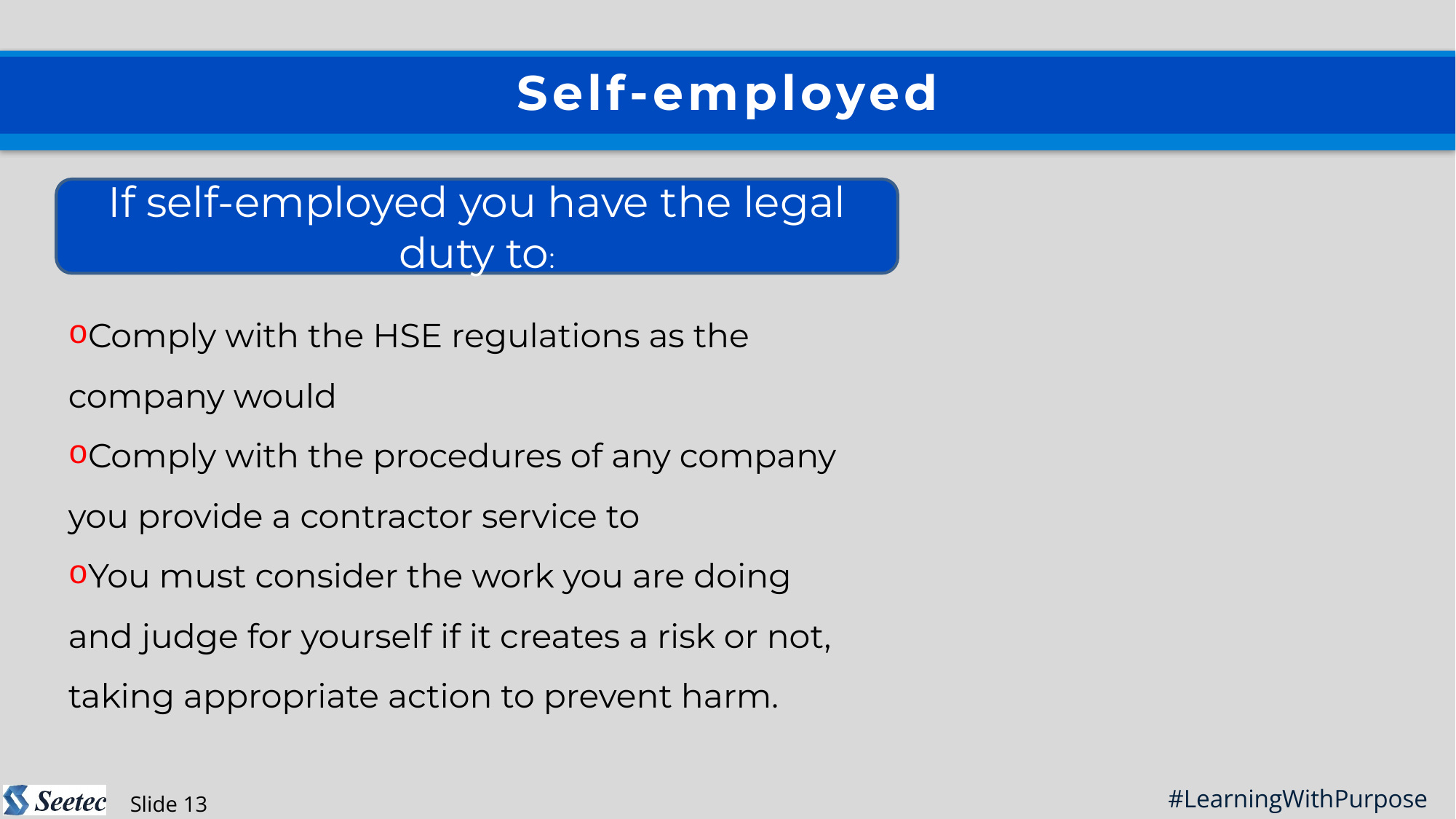

Self-employed

If self-employed you have the legal duty to:
Comply with the HSE regulations as the company would
Comply with the procedures of any company you provide a contractor service to
You must consider the work you are doing and judge for yourself if it creates a risk or not, taking appropriate action to prevent harm.